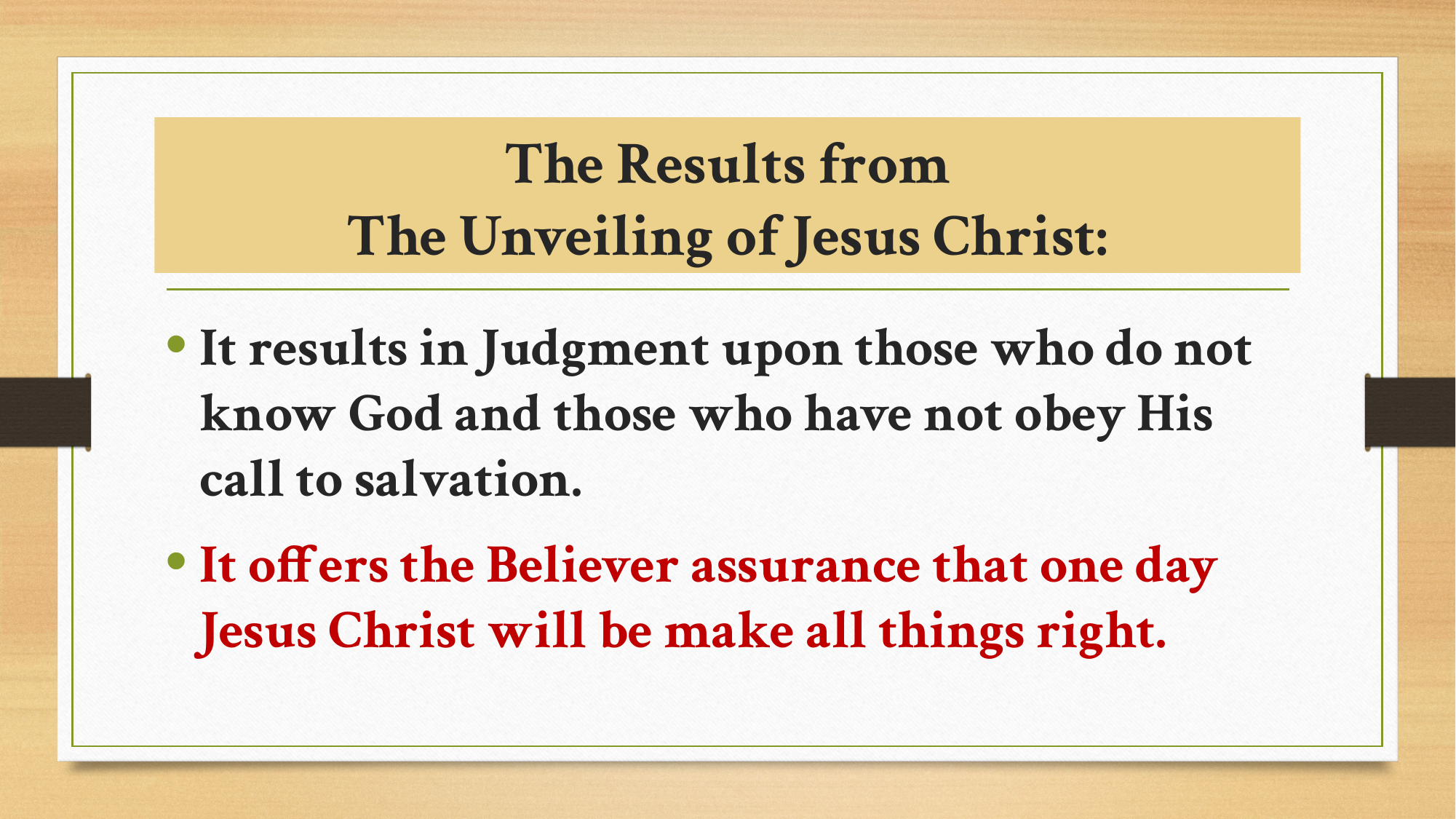

# The Results from The Unveiling of Jesus Christ:
It results in Judgment upon those who do not know God and those who have not obey His call to salvation.
It offers the Believer assurance that one day Jesus Christ will be make all things right.